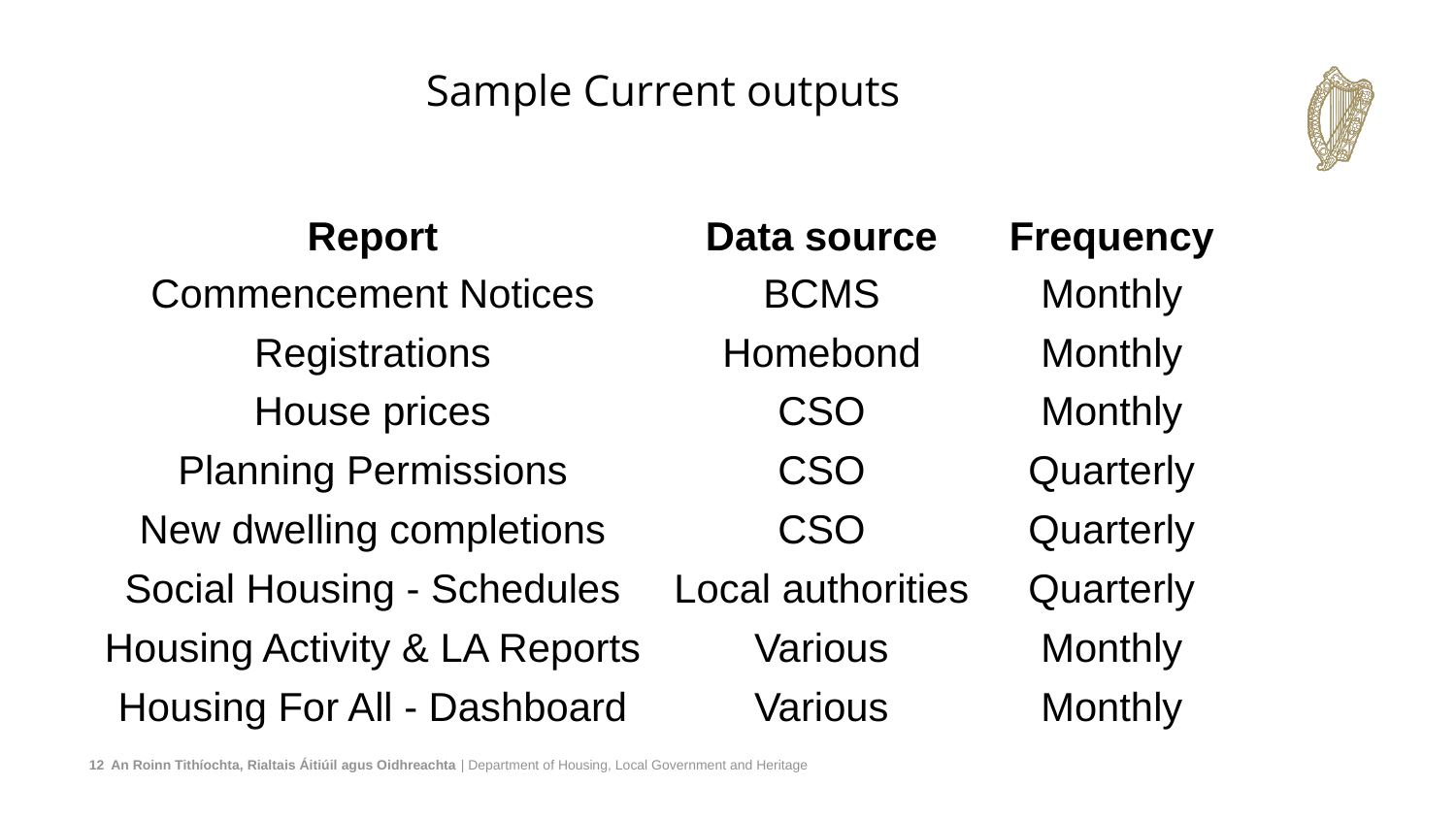

# Sample Current outputs
| Report | Data source | Frequency |
| --- | --- | --- |
| Commencement Notices | BCMS | Monthly |
| Registrations | Homebond | Monthly |
| House prices | CSO | Monthly |
| Planning Permissions | CSO | Quarterly |
| New dwelling completions | CSO | Quarterly |
| Social Housing - Schedules | Local authorities | Quarterly |
| Housing Activity & LA Reports | Various | Monthly |
| Housing For All - Dashboard | Various | Monthly |